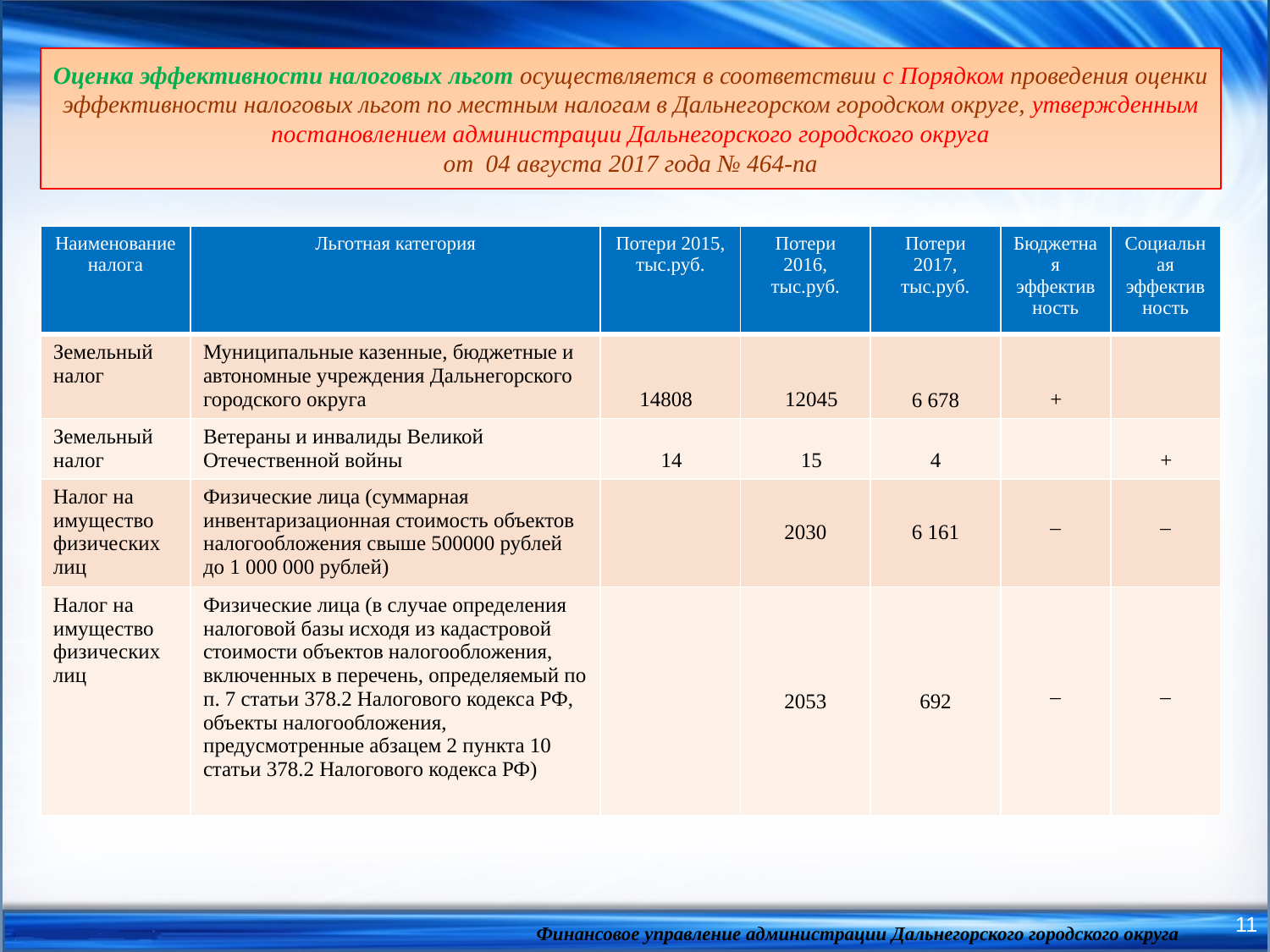

Оценка эффективности налоговых льгот осуществляется в соответствии с Порядком проведения оценки эффективности налоговых льгот по местным налогам в Дальнегорском городском округе, утвержденным постановлением администрации Дальнегорского городского округа
от  04 августа 2017 года № 464-па
| Наименование налога | Льготная категория | Потери 2015, тыс.руб. | Потери 2016, тыс.руб. | Потери 2017, тыс.руб. | Бюджетная эффективность | Социальная эффективность |
| --- | --- | --- | --- | --- | --- | --- |
| Земельный налог | Муниципальные казенные, бюджетные и автономные учреждения Дальнегорского городского округа | 14808 | 12045 | 6 678 | + |  |
| Земельный налог | Ветераны и инвалиды Великой Отечественной войны | 14 | 15 | 4 |  | + |
| Налог на имущество физических лиц | Физические лица (суммарная инвентаризационная стоимость объектов налогообложения свыше 500000 рублей до 1 000 000 рублей) |  | 2030 | 6 161 | \_ | \_ |
| Налог на имущество физических лиц | Физические лица (в случае определения налоговой базы исходя из кадастровой стоимости объектов налогообложения, включенных в перечень, определяемый по п. 7 статьи 378.2 Налогового кодекса РФ, объекты налогообложения, предусмотренные абзацем 2 пункта 10 статьи 378.2 Налогового кодекса РФ) |  | 2053 | 692 | \_ | \_ |
11